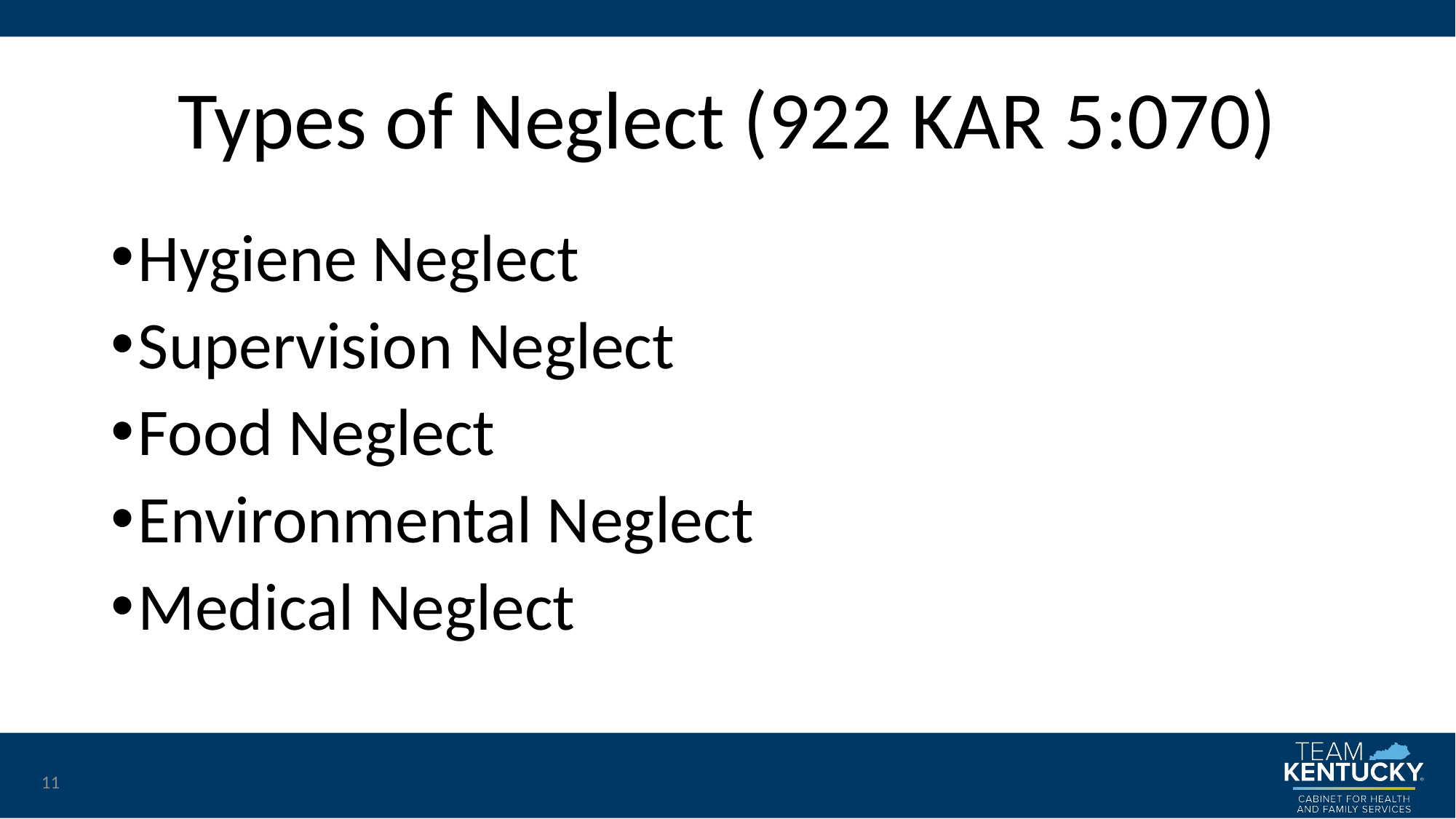

# Types of Neglect (922 KAR 5:070)
Hygiene Neglect
Supervision Neglect
Food Neglect
Environmental Neglect
Medical Neglect
11